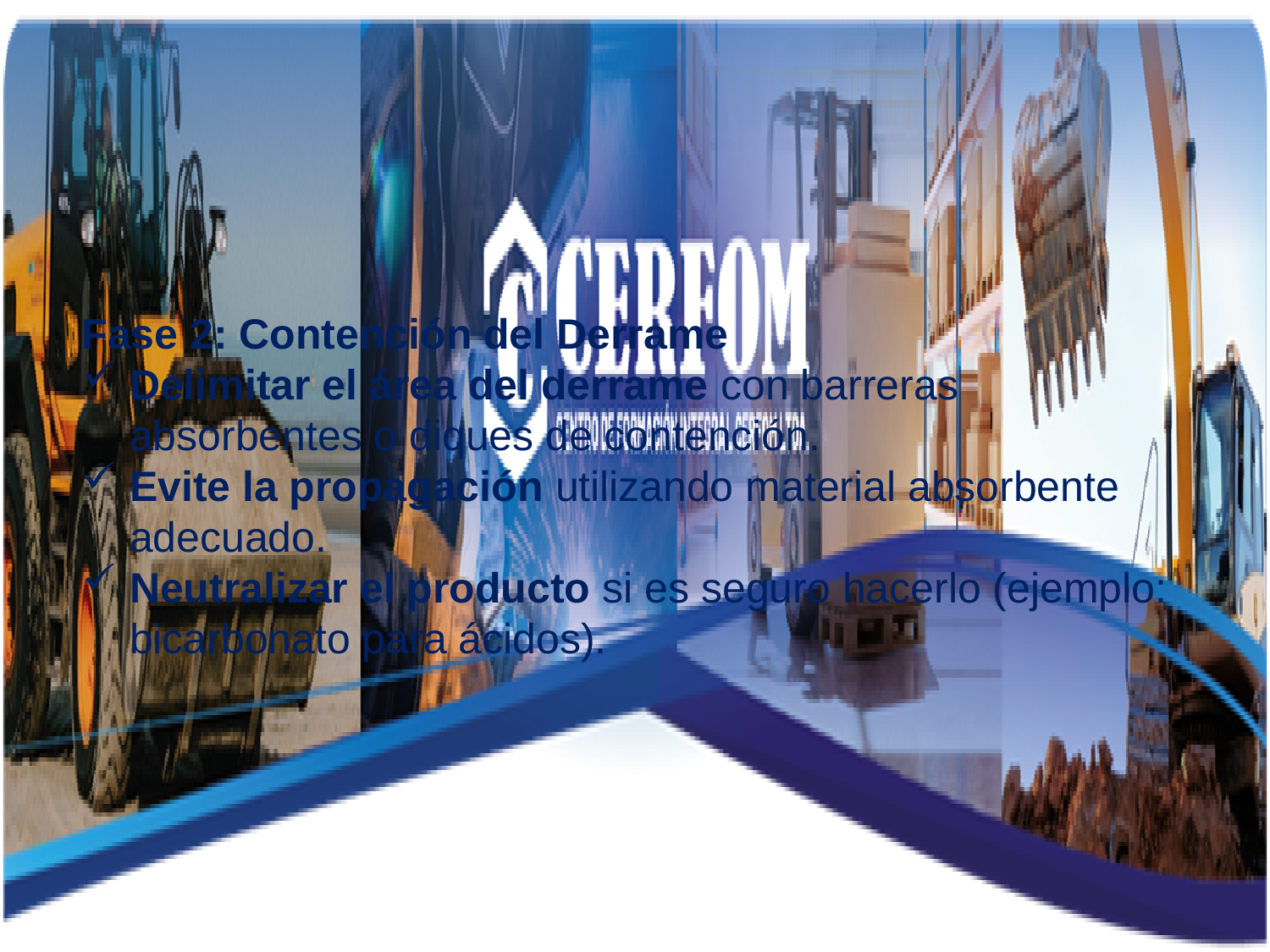

Fase 2: Contención del Derrame
Delimitar el área del derrame con barreras absorbentes o diques de contención.
Evite la propagación utilizando material absorbente adecuado.
Neutralizar el producto si es seguro hacerlo (ejemplo: bicarbonato para ácidos).